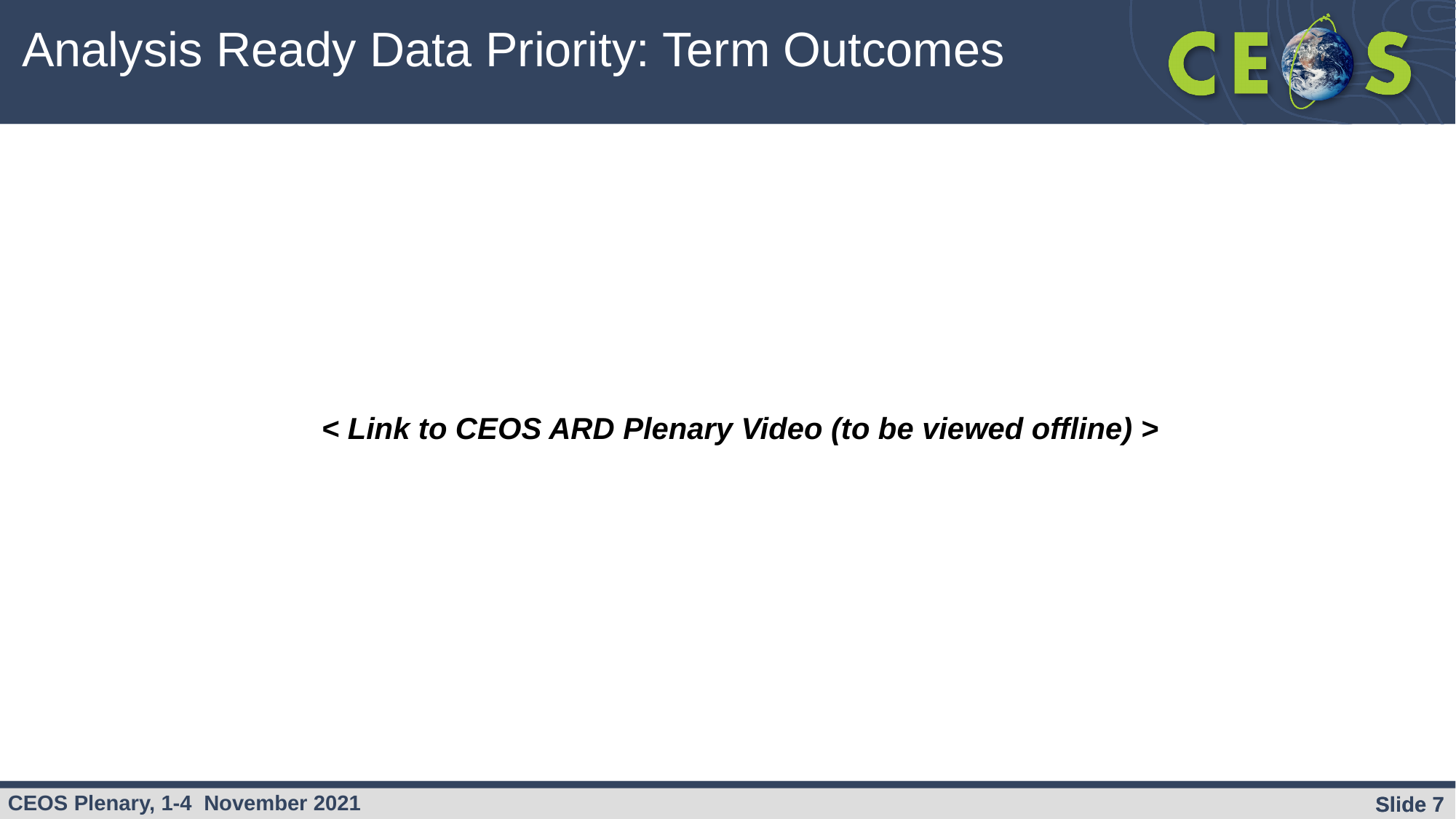

Analysis Ready Data Priority: Term Outcomes

< Link to CEOS ARD Plenary Video (to be viewed offline) >
Slide 7